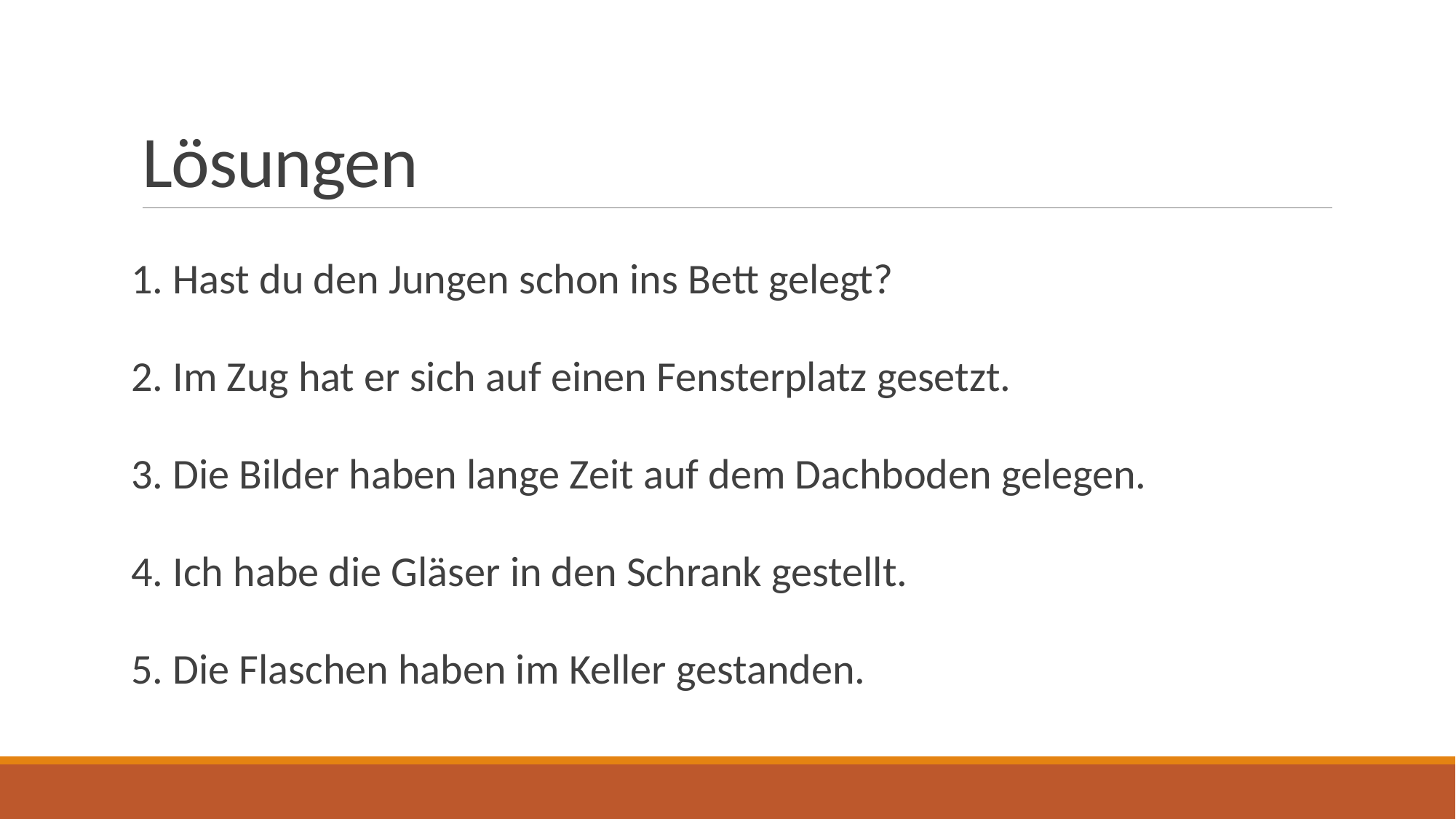

# Lösungen
1. Hast du den Jungen schon ins Bett gelegt?
2. Im Zug hat er sich auf einen Fensterplatz gesetzt.
3. Die Bilder haben lange Zeit auf dem Dachboden gelegen.
4. Ich habe die Gläser in den Schrank gestellt.
5. Die Flaschen haben im Keller gestanden.